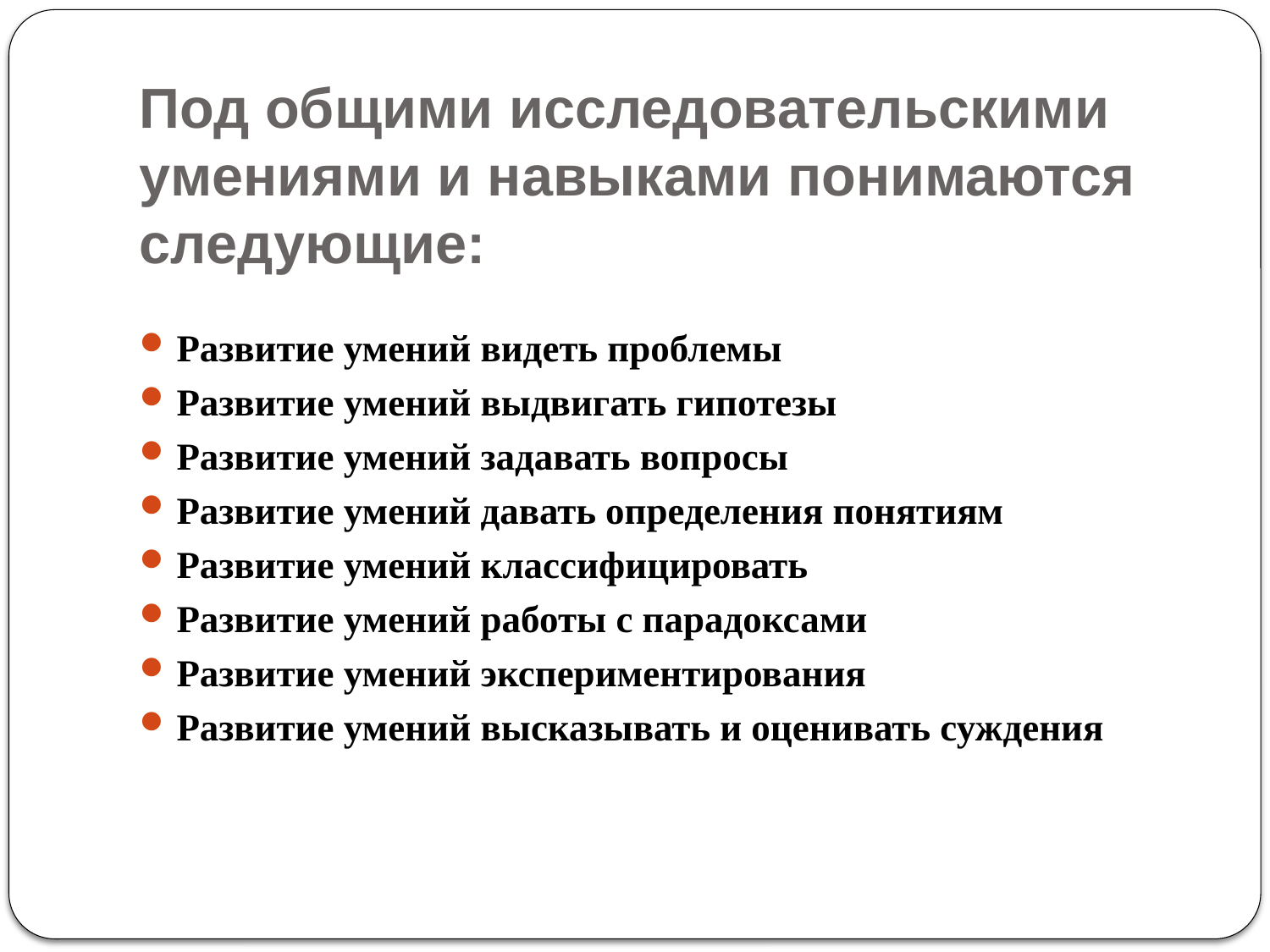

# Под общими исследовательскими умениями и навыками понимаются следующие:
Развитие умений видеть проблемы
Развитие умений выдвигать гипотезы
Развитие умений задавать вопросы
Развитие умений давать определения понятиям
Развитие умений классифицировать
Развитие умений работы с парадоксами
Развитие умений экспериментирования
Развитие умений высказывать и оценивать суждения